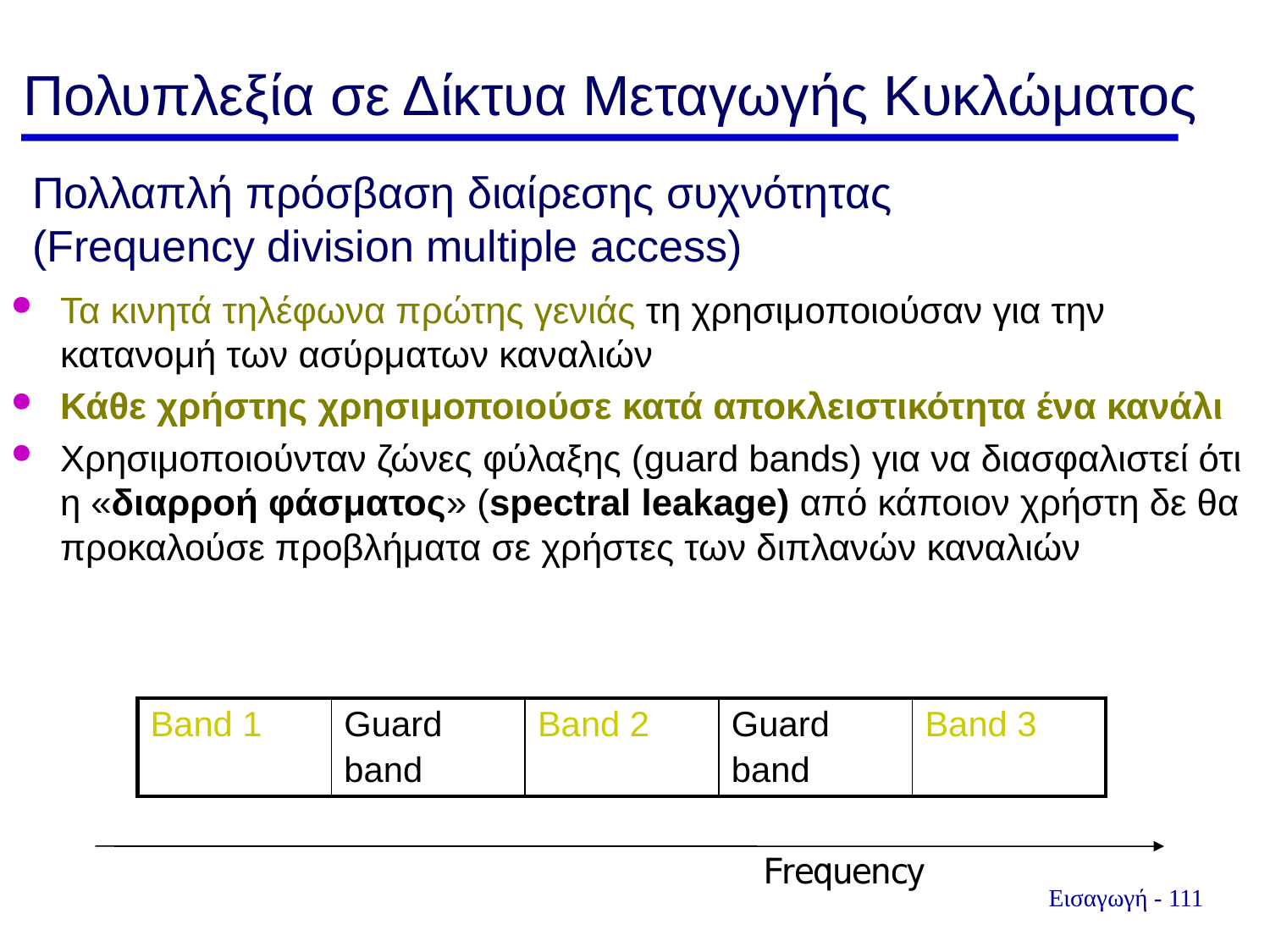

Πολυπλεξία σε Δίκτυα Μεταγωγής Κυκλώματος
Πολλαπλή πρόσβαση διαίρεσης συχνότητας
(Frequency division multiple access)
Τα κινητά τηλέφωνα πρώτης γενιάς τη χρησιμοποιούσαν για την κατανομή των ασύρματων καναλιών
Κάθε χρήστης χρησιμοποιούσε κατά αποκλειστικότητα ένα κανάλι
Χρησιμοποιούνταν ζώνες φύλαξης (guard bands) για να διασφαλιστεί ότι η «διαρροή φάσματος» (spectral leakage) από κάποιον χρήστη δε θα προκαλούσε προβλήματα σε χρήστες των διπλανών καναλιών
| Band 1 | Guard band | Band 2 | Guard band | Band 3 |
| --- | --- | --- | --- | --- |
Frequency